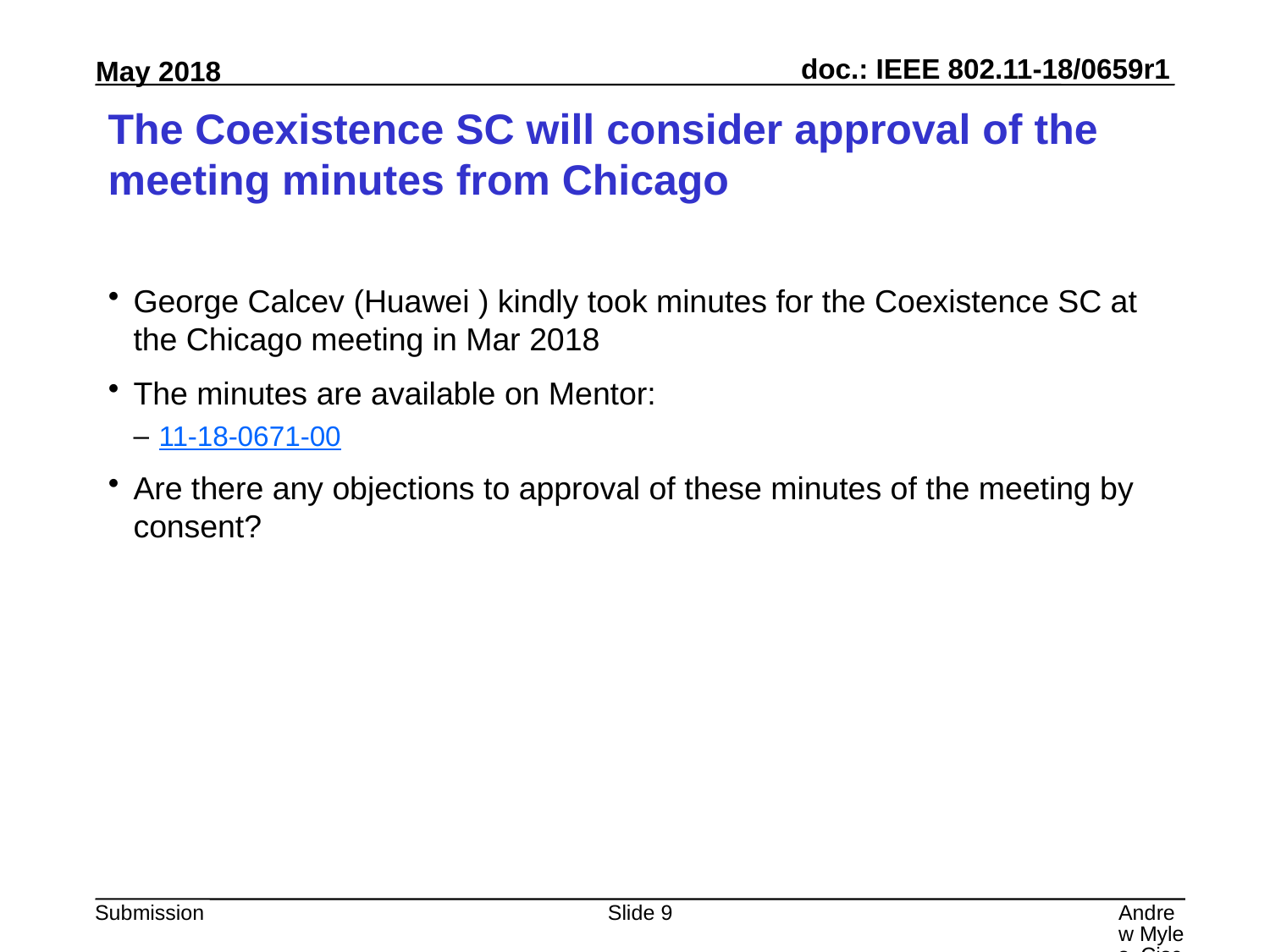

# The Coexistence SC will consider approval of the meeting minutes from Chicago
George Calcev (Huawei ) kindly took minutes for the Coexistence SC at the Chicago meeting in Mar 2018
The minutes are available on Mentor:
11-18-0671-00
Are there any objections to approval of these minutes of the meeting by consent?
Slide 9
Andrew Myles, Cisco